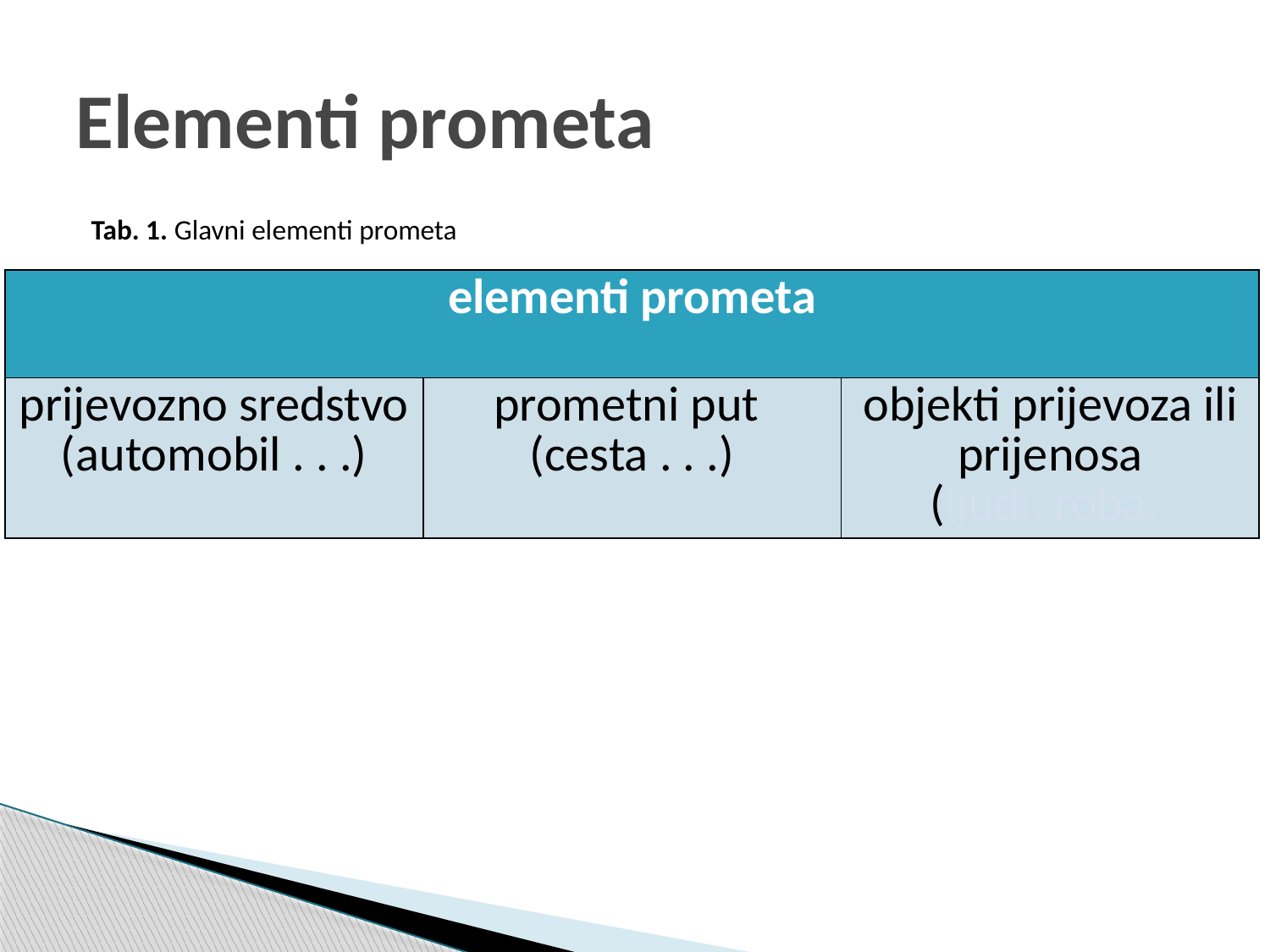

# Elementi prometa
Tab. 1. Glavni elementi prometa

| elementi prometa |  |  |
| --- | --- | --- |
| prijevozno sredstvo (automobil . . .) | prometni put (cesta . . .) | objekti prijevoza ili prijenosa (ljudi, roba, |